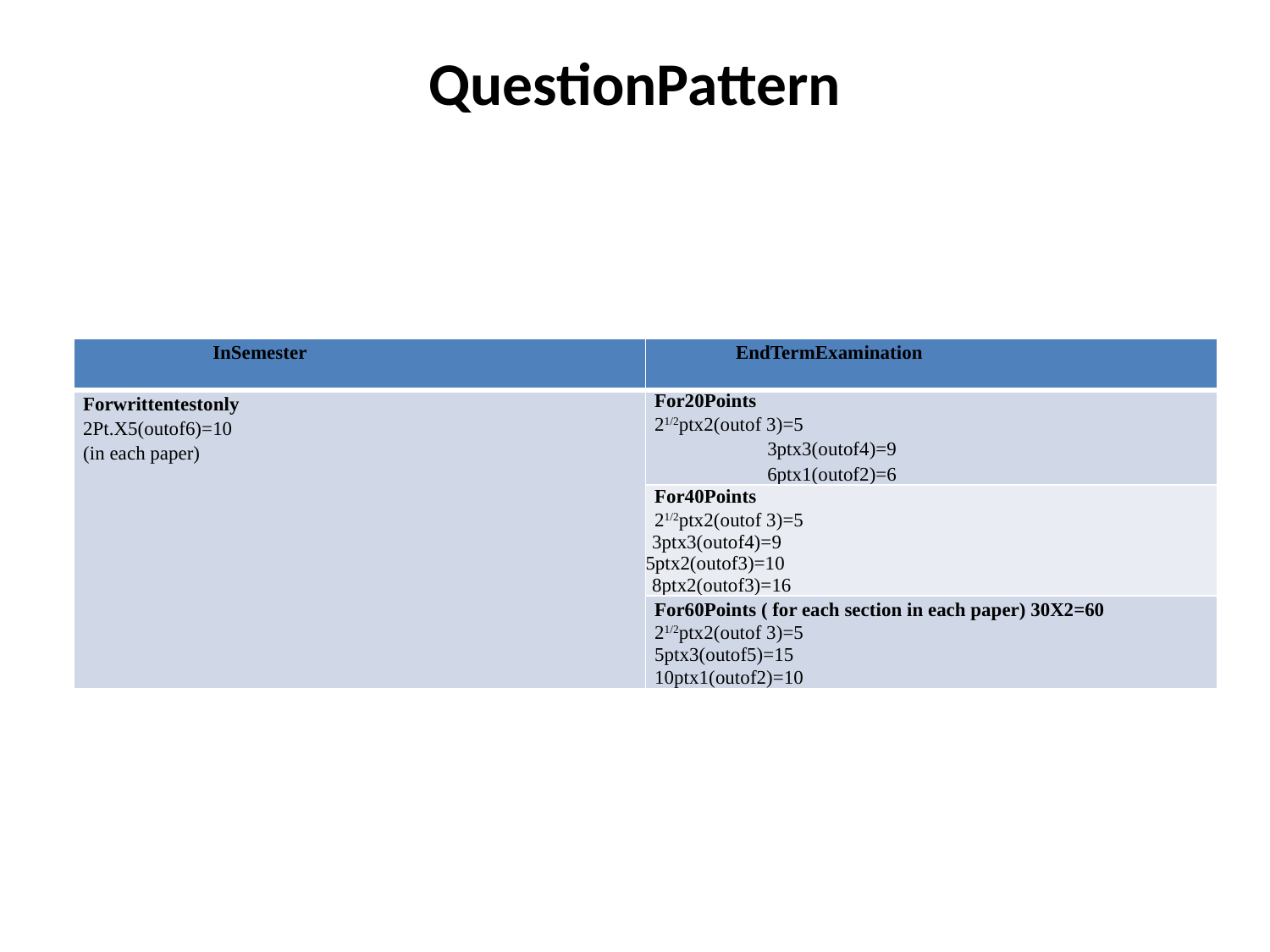

# QuestionPattern
| InSemester | EndTermExamination |
| --- | --- |
| Forwrittentestonly 2Pt.X5(outof6)=10 (in each paper) | For20Points 21/2ptx2(outof 3)=5 3ptx3(outof4)=9 6ptx1(outof2)=6 |
|  | For40Points 21/2ptx2(outof 3)=5 3ptx3(outof4)=9 5ptx2(outof3)=10 8ptx2(outof3)=16 |
|  | For60Points ( for each section in each paper) 30X2=60 21/2ptx2(outof 3)=5 5ptx3(outof5)=15 10ptx1(outof2)=10 |